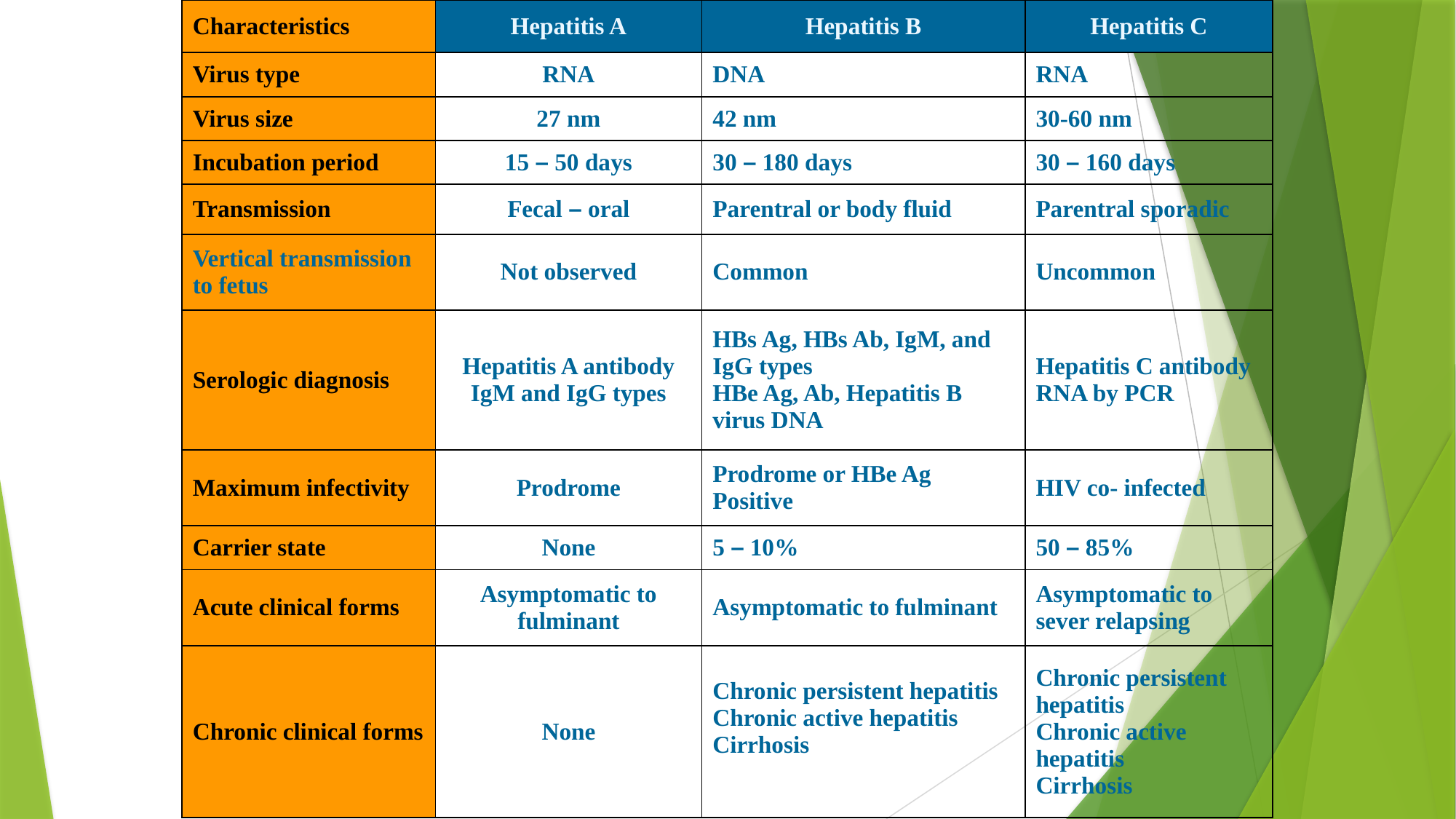

| Characteristics | Hepatitis A | Hepatitis B | Hepatitis C |
| --- | --- | --- | --- |
| Virus type | RNA | DNA | RNA |
| Virus size | 27 nm | 42 nm | 30-60 nm |
| Incubation period | 15 – 50 days | 30 – 180 days | 30 – 160 days |
| Transmission | Fecal – oral | Parentral or body fluid | Parentral sporadic |
| Vertical transmission to fetus | Not observed | Common | Uncommon |
| Serologic diagnosis | Hepatitis A antibody IgM and IgG types | HBs Ag, HBs Ab, IgM, and IgG types HBe Ag, Ab, Hepatitis B virus DNA | Hepatitis C antibody RNA by PCR |
| Maximum infectivity | Prodrome | Prodrome or HBe Ag Positive | HIV co- infected |
| Carrier state | None | 5 – 10% | 50 – 85% |
| Acute clinical forms | Asymptomatic to fulminant | Asymptomatic to fulminant | Asymptomatic to sever relapsing |
| Chronic clinical forms | None | Chronic persistent hepatitis Chronic active hepatitis Cirrhosis | Chronic persistent hepatitis Chronic active hepatitis Cirrhosis |